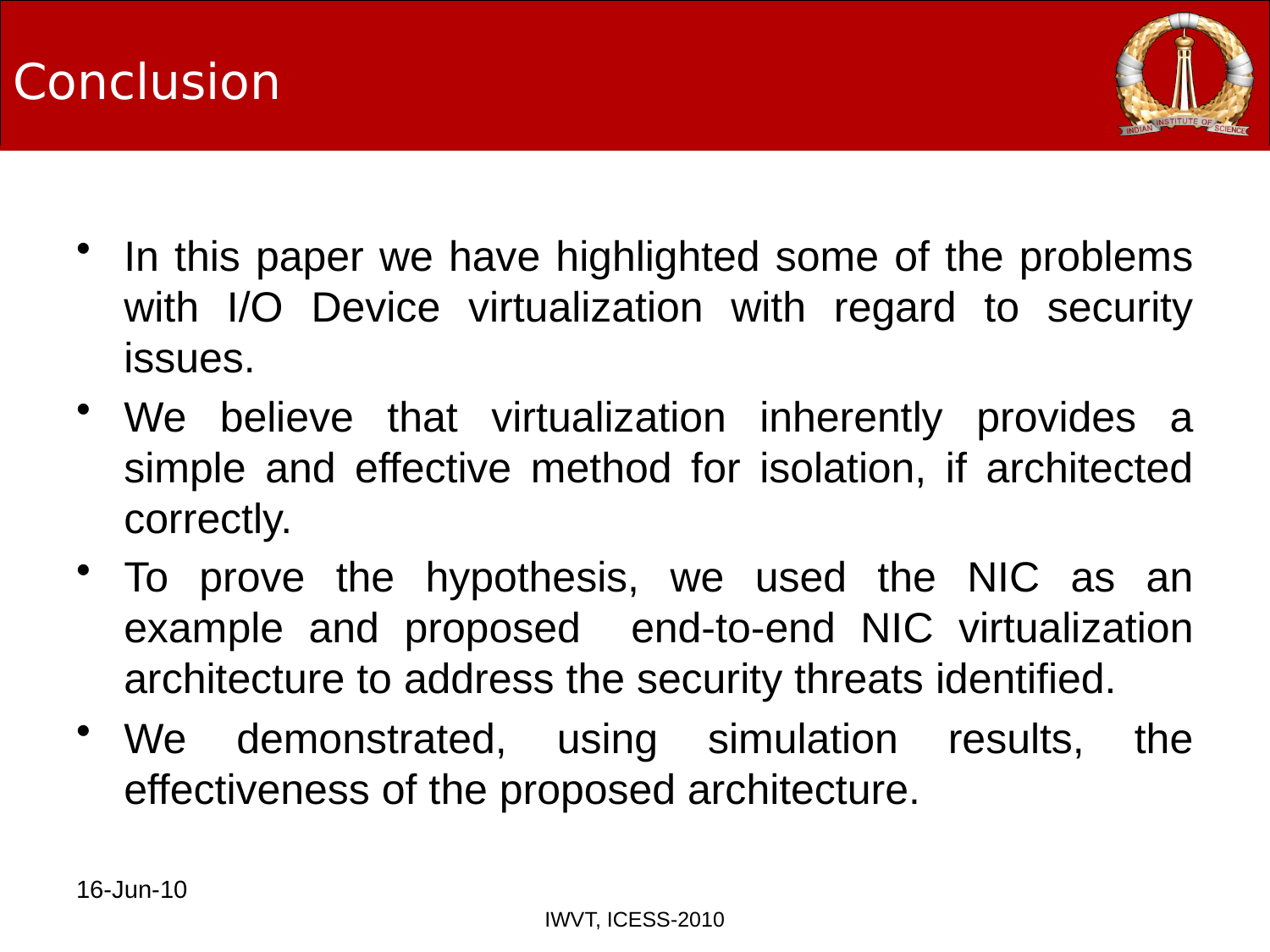

# Conclusion
In this paper we have highlighted some of the problems with I/O Device virtualization with regard to security issues.
We believe that virtualization inherently provides a simple and effective method for isolation, if architected correctly.
To prove the hypothesis, we used the NIC as an example and proposed  end-to-end NIC virtualization architecture to address the security threats identified.
We demonstrated, using simulation results, the effectiveness of the proposed architecture.
16-Jun-10
IWVT, ICESS-2010